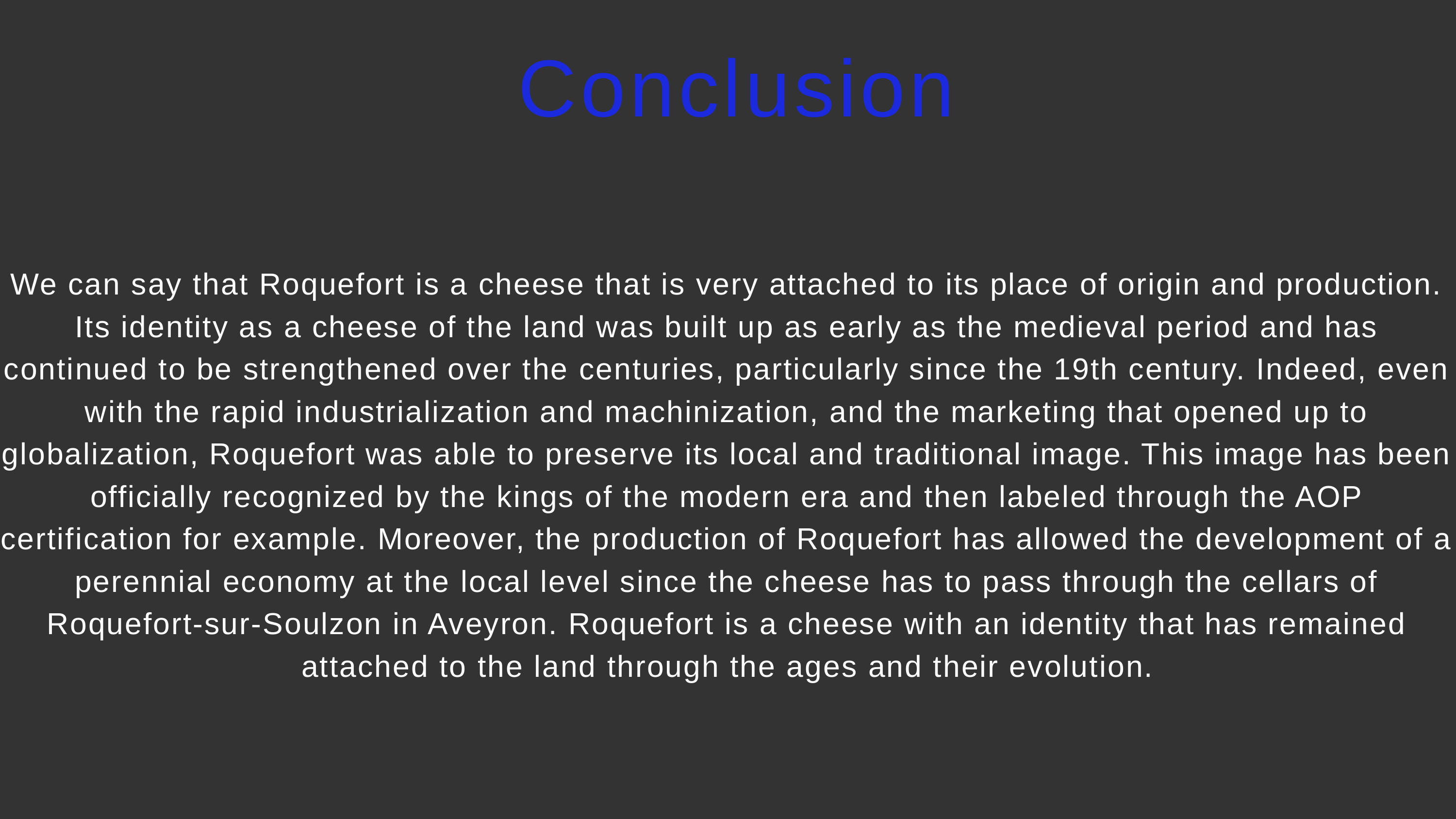

Conclusion
We can say that Roquefort is a cheese that is very attached to its place of origin and production. Its identity as a cheese of the land was built up as early as the medieval period and has continued to be strengthened over the centuries, particularly since the 19th century. Indeed, even with the rapid industrialization and machinization, and the marketing that opened up to globalization, Roquefort was able to preserve its local and traditional image. This image has been officially recognized by the kings of the modern era and then labeled through the AOP certification for example. Moreover, the production of Roquefort has allowed the development of a perennial economy at the local level since the cheese has to pass through the cellars of Roquefort-sur-Soulzon in Aveyron. Roquefort is a cheese with an identity that has remained attached to the land through the ages and their evolution.